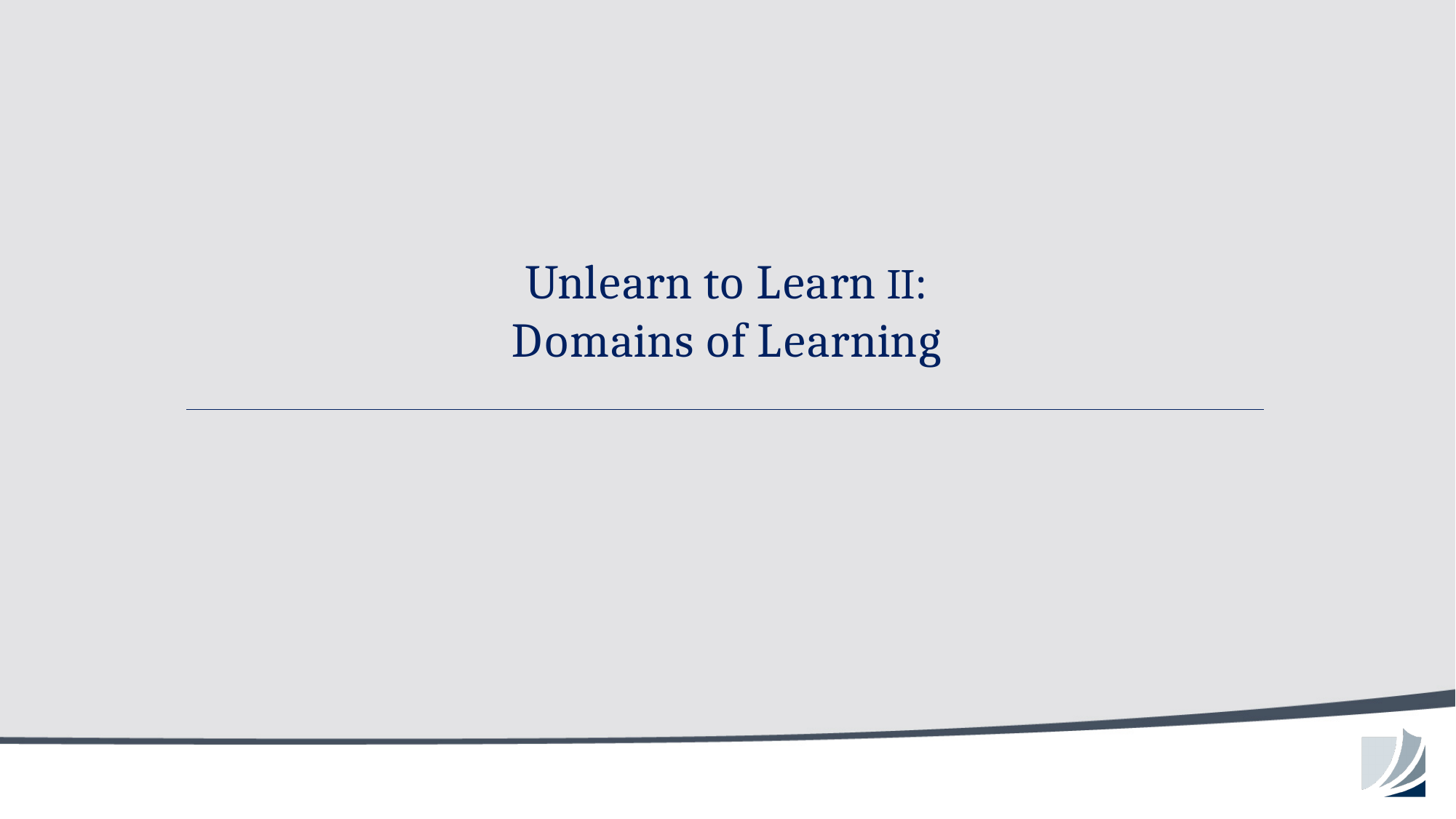

# Unlearn to Learn II: Domains of Learning